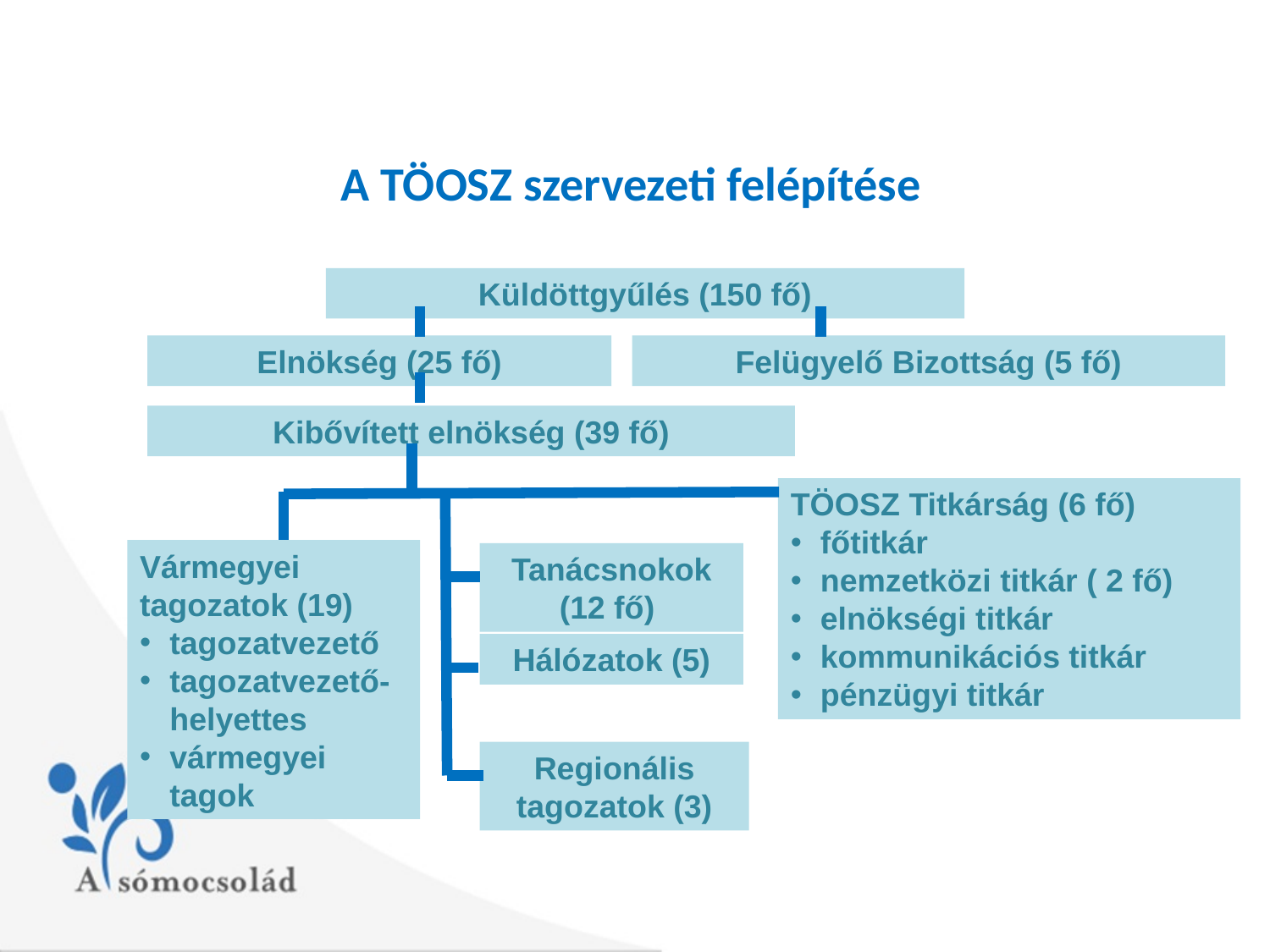

# A TÖOSZ szervezeti felépítése
Küldöttgyűlés (150 fő)
Elnökség (25 fő)
Felügyelő Bizottság (5 fő)
Kibővített elnökség (39 fő)
TÖOSZ Titkárság (6 fő)
főtitkár
nemzetközi titkár ( 2 fő)
elnökségi titkár
kommunikációs titkár
pénzügyi titkár
Vármegyei tagozatok (19)
tagozatvezető
tagozatvezető-helyettes
vármegyei tagok
Tanácsnokok (12 fő)
Hálózatok (5)
Regionális tagozatok (3)